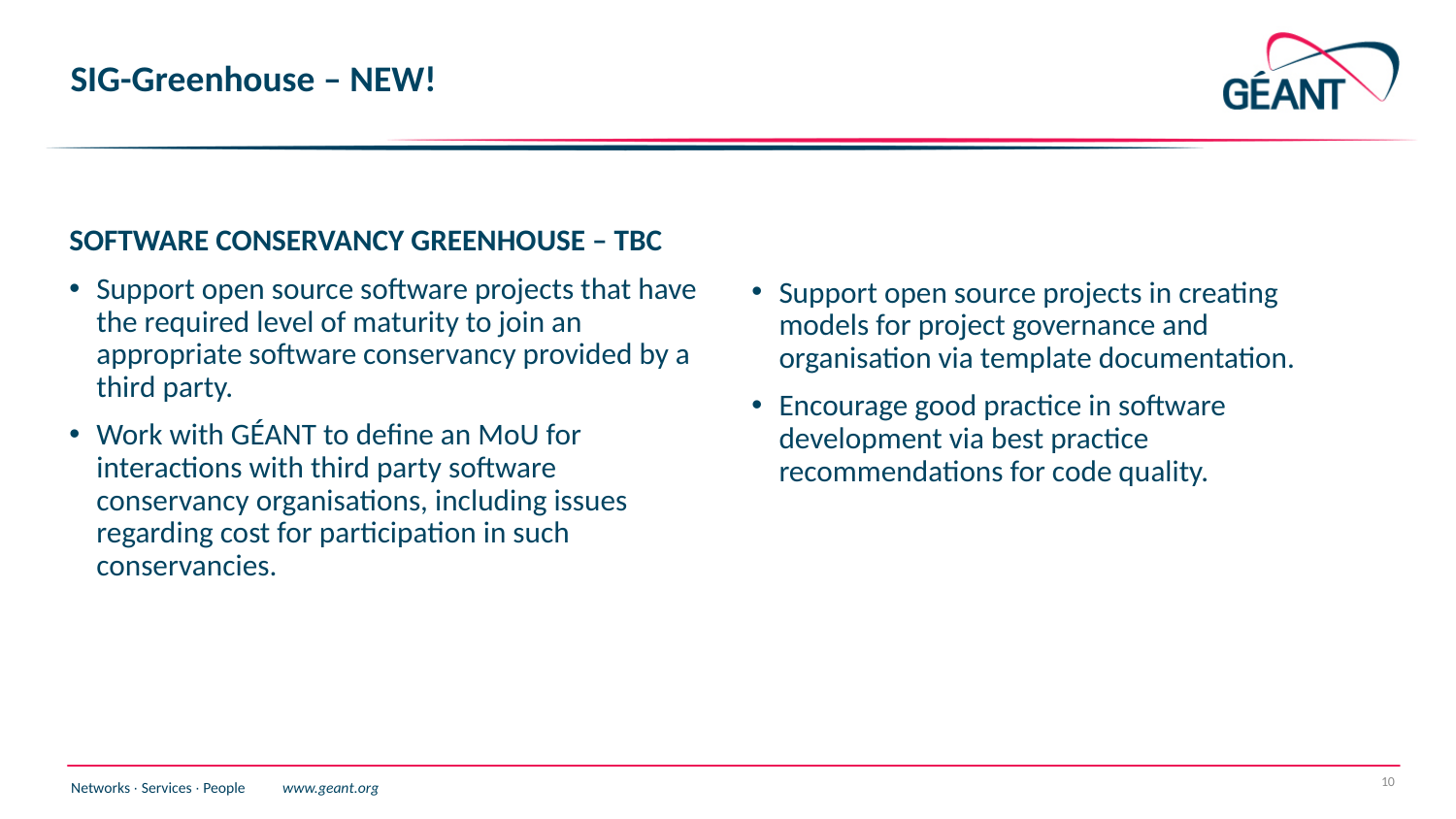

# SIG-Greenhouse – NEW!
SOFTWARE CONSERVANCY GREENHOUSE – TBC
Support open source software projects that have the required level of maturity to join an appropriate software conservancy provided by a third party.
Work with GÉANT to define an MoU for interactions with third party software conservancy organisations, including issues regarding cost for participation in such conservancies.

Support open source projects in creating models for project governance and organisation via template documentation.
Encourage good practice in software development via best practice recommendations for code quality.

10